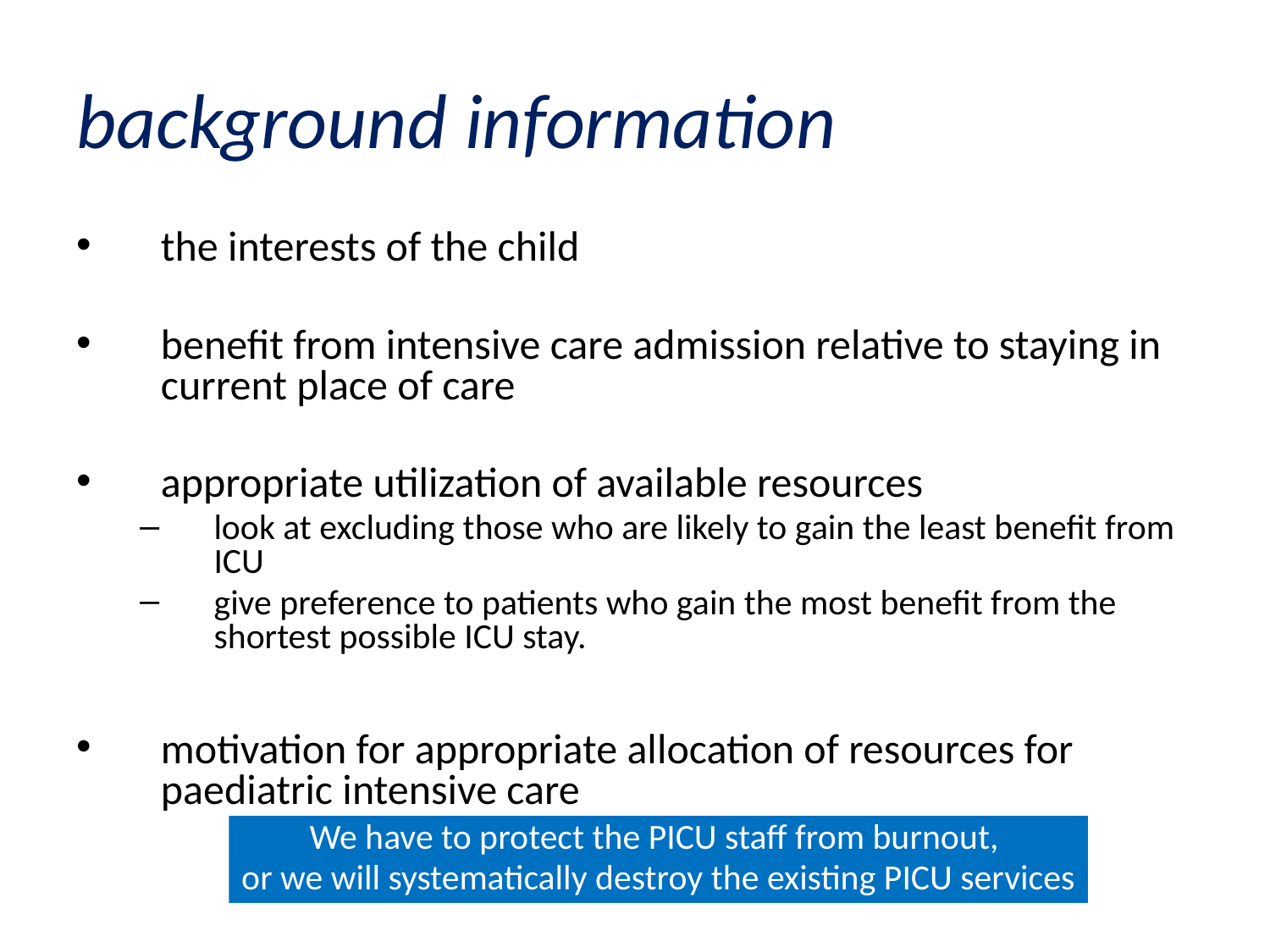

# background information
the interests of the child

benefit from intensive care admission relative to staying in current place of care

appropriate utilization of available resources
look at excluding those who are likely to gain the least benefit from ICU
give preference to patients who gain the most benefit from the shortest possible ICU stay.

motivation for appropriate allocation of resources for paediatric intensive care

We have to protect the PICU staff from burnout,
or we will systematically destroy the existing PICU services